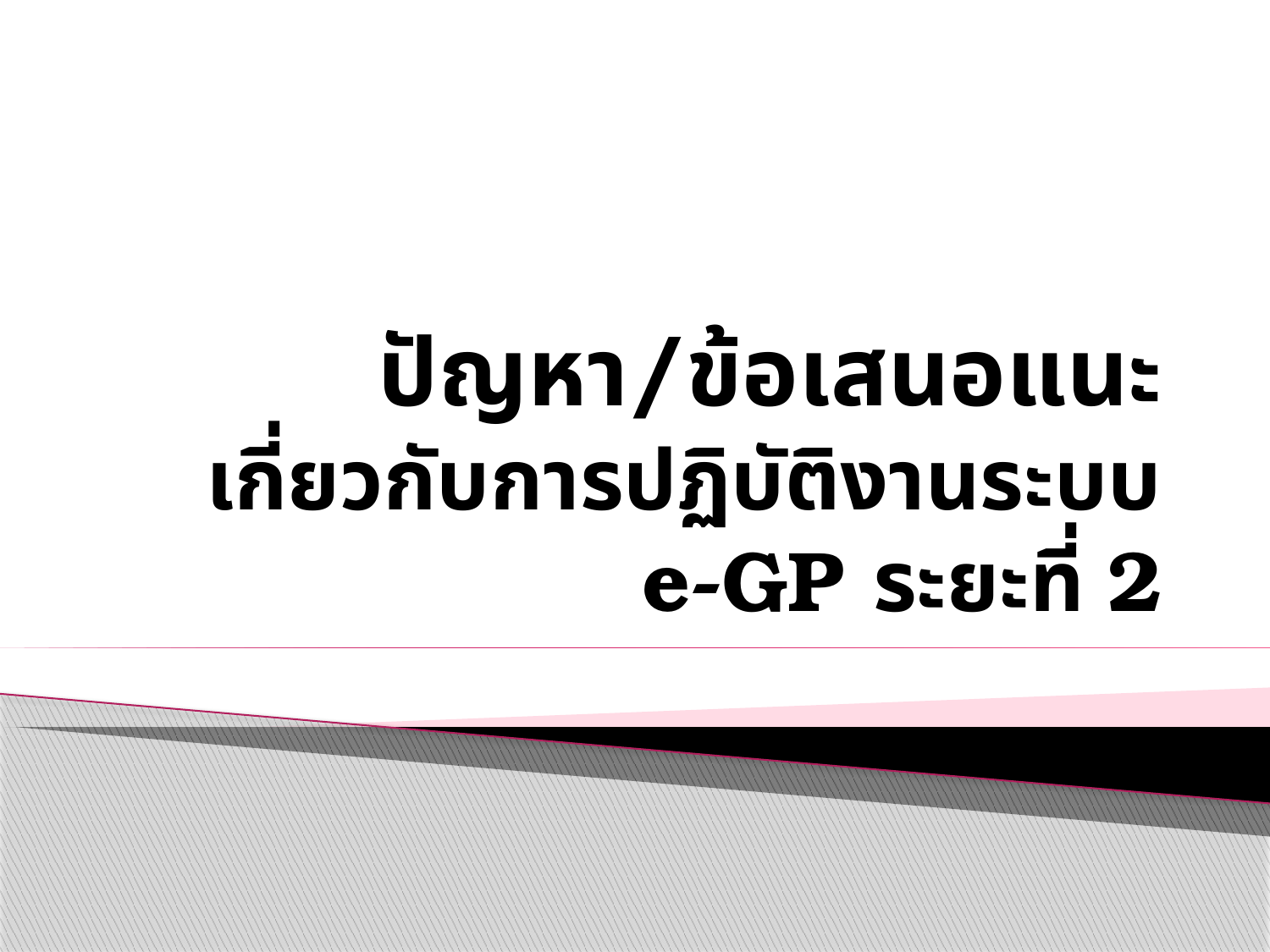

# ปัญหา/ข้อเสนอแนะ เกี่ยวกับการปฏิบัติงานระบบ e-GP ระยะที่ 2